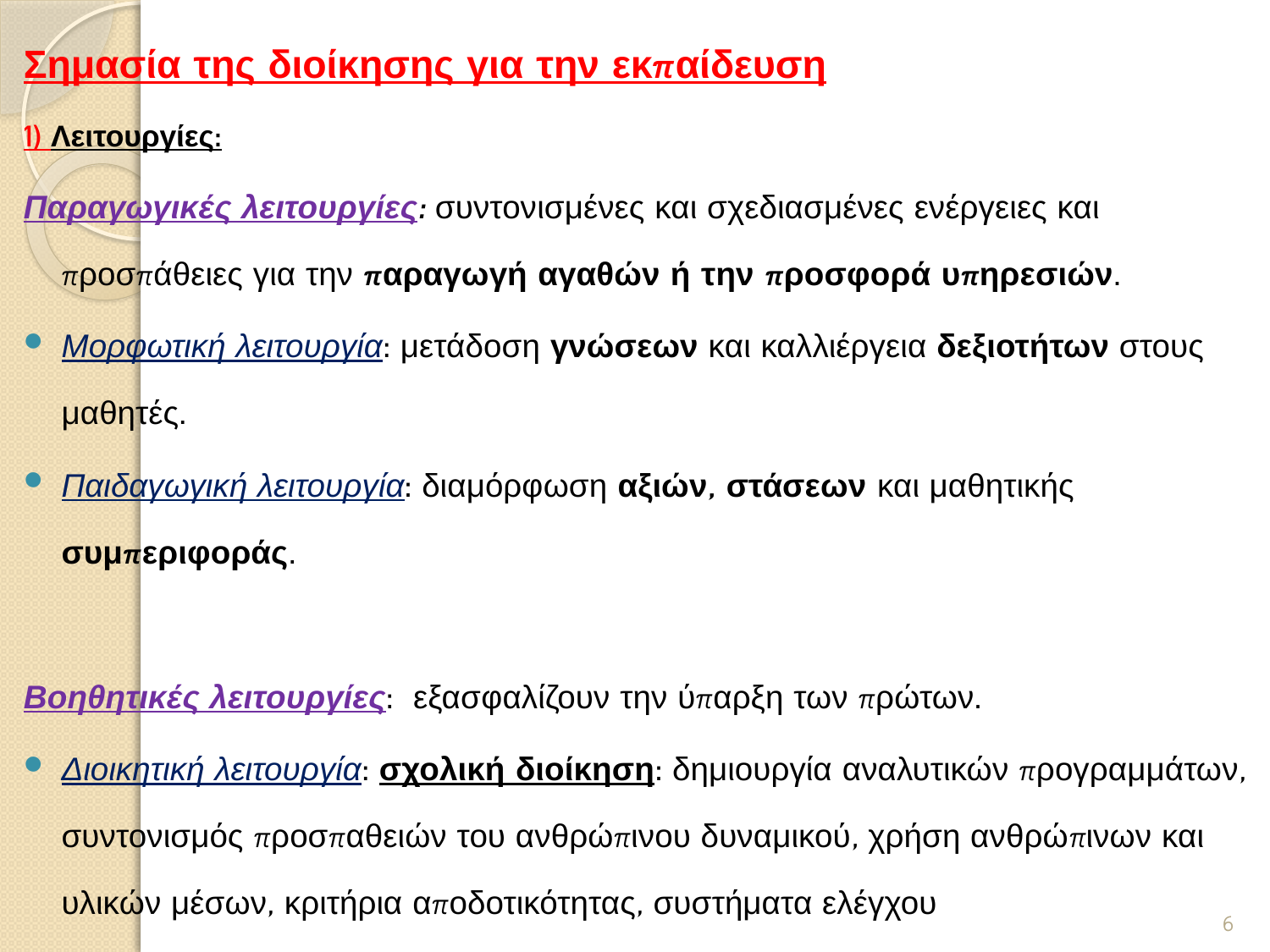

Σημασία της διοίκησης για την εκπαίδευση
1) Λειτουργίες:
Παραγωγικές λειτουργίες: συντονισμένες και σχεδιασμένες ενέργειες και προσπάθειες για την παραγωγή αγαθών ή την προσφορά υπηρεσιών.
Μορφωτική λειτουργία: μετάδοση γνώσεων και καλλιέργεια δεξιοτήτων στους μαθητές.
Παιδαγωγική λειτουργία: διαμόρφωση αξιών, στάσεων και μαθητικής συμπεριφοράς.

Βοηθητικές λειτουργίες:  εξασφαλίζουν την ύπαρξη των πρώτων.
Διοικητική λειτουργία: σχολική διοίκηση: δημιουργία αναλυτικών προγραμμάτων, συντονισμός προσπαθειών του ανθρώπινου δυναμικού, χρήση ανθρώπινων και υλικών μέσων, κριτήρια αποδοτικότητας, συστήματα ελέγχου

6